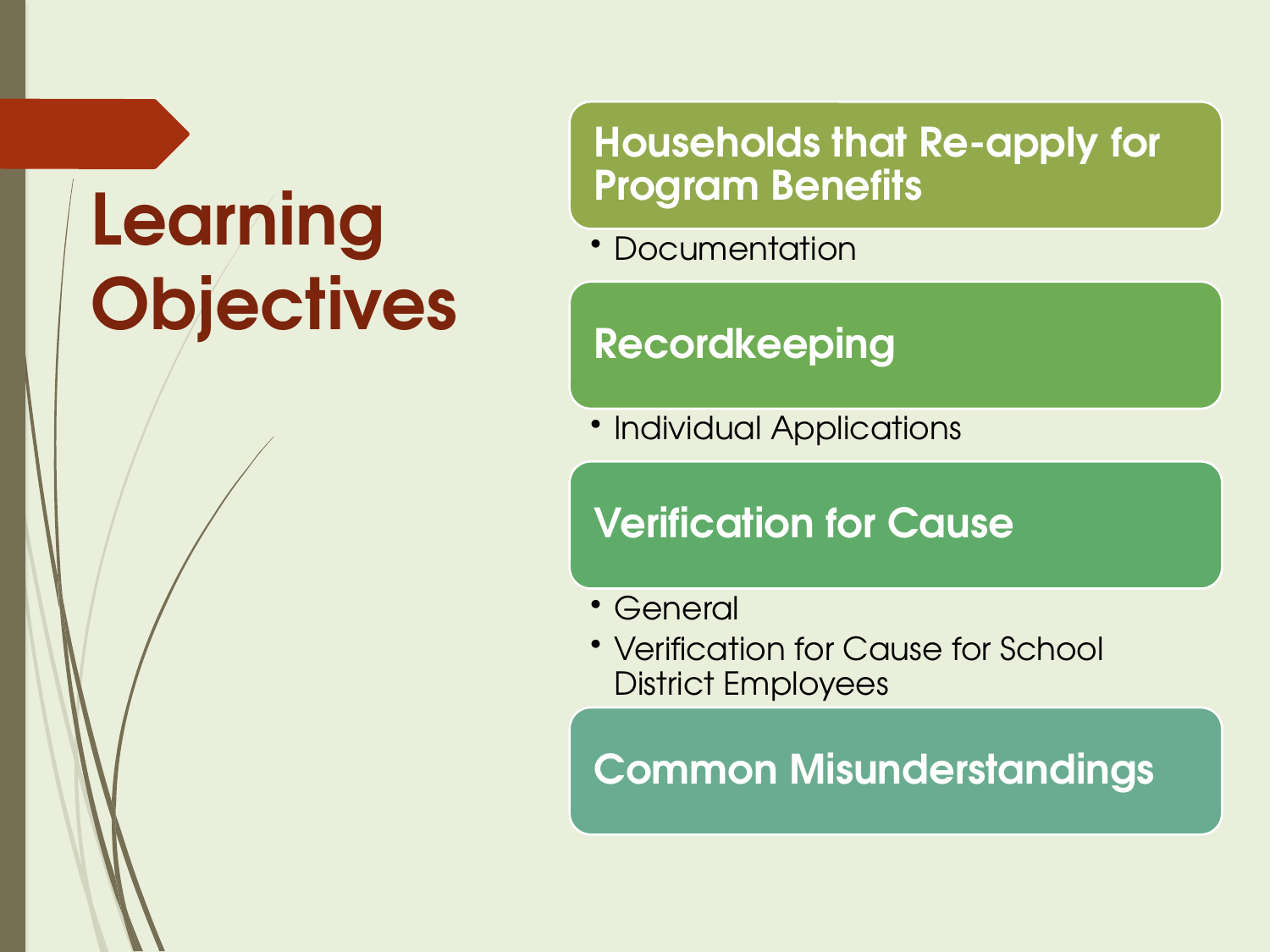

Households that Re-apply for Program Benefits
Documentation
Recordkeeping
Individual Applications
Verification for Cause
General
Verification for Cause for School District Employees
Common Misunderstandings
# Learning Objectives